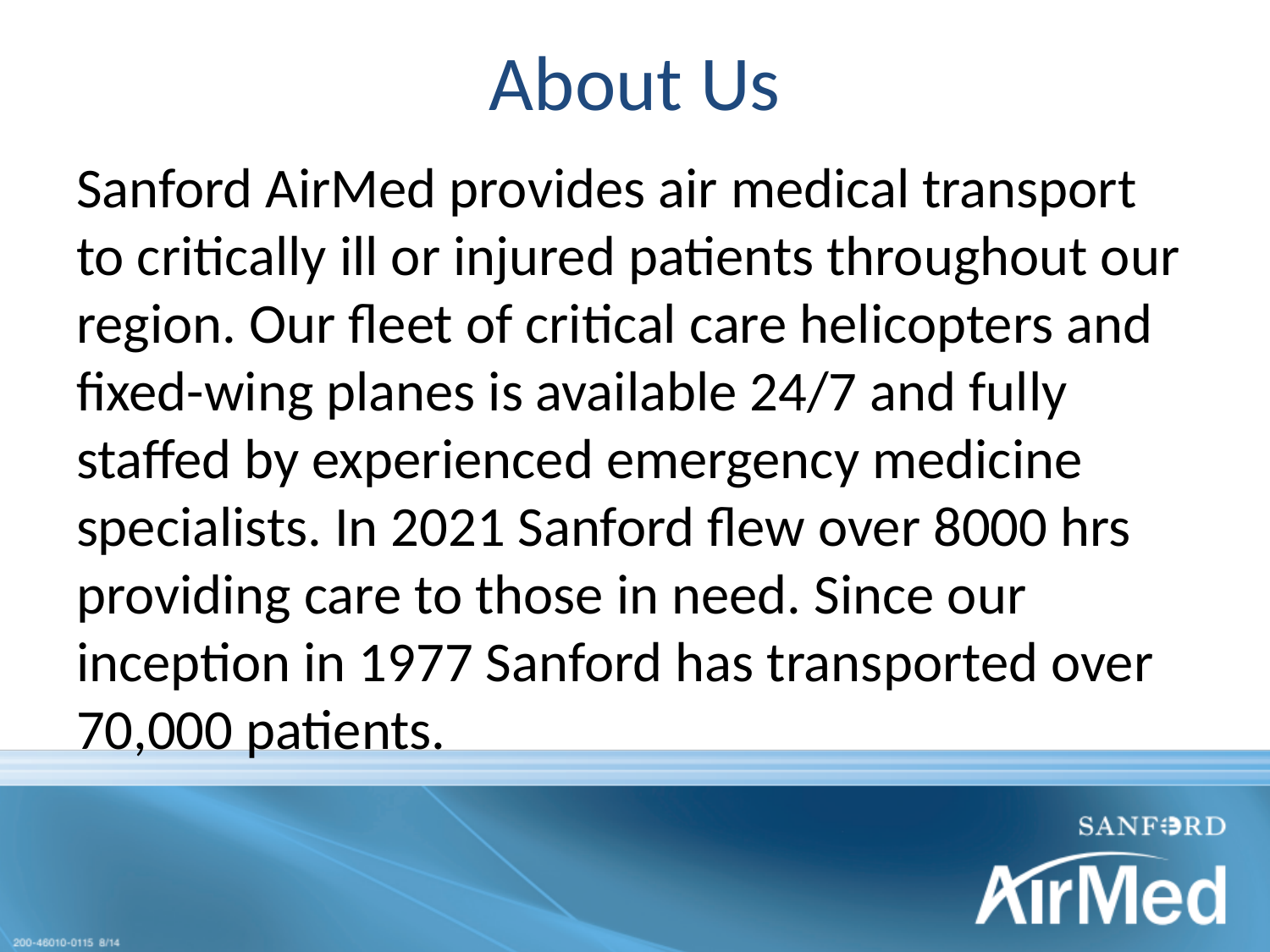

# About Us
Sanford AirMed provides air medical transport to critically ill or injured patients throughout our region. Our fleet of critical care helicopters and fixed-wing planes is available 24/7 and fully staffed by experienced emergency medicine specialists. In 2021 Sanford flew over 8000 hrs providing care to those in need. Since our inception in 1977 Sanford has transported over 70,000 patients.